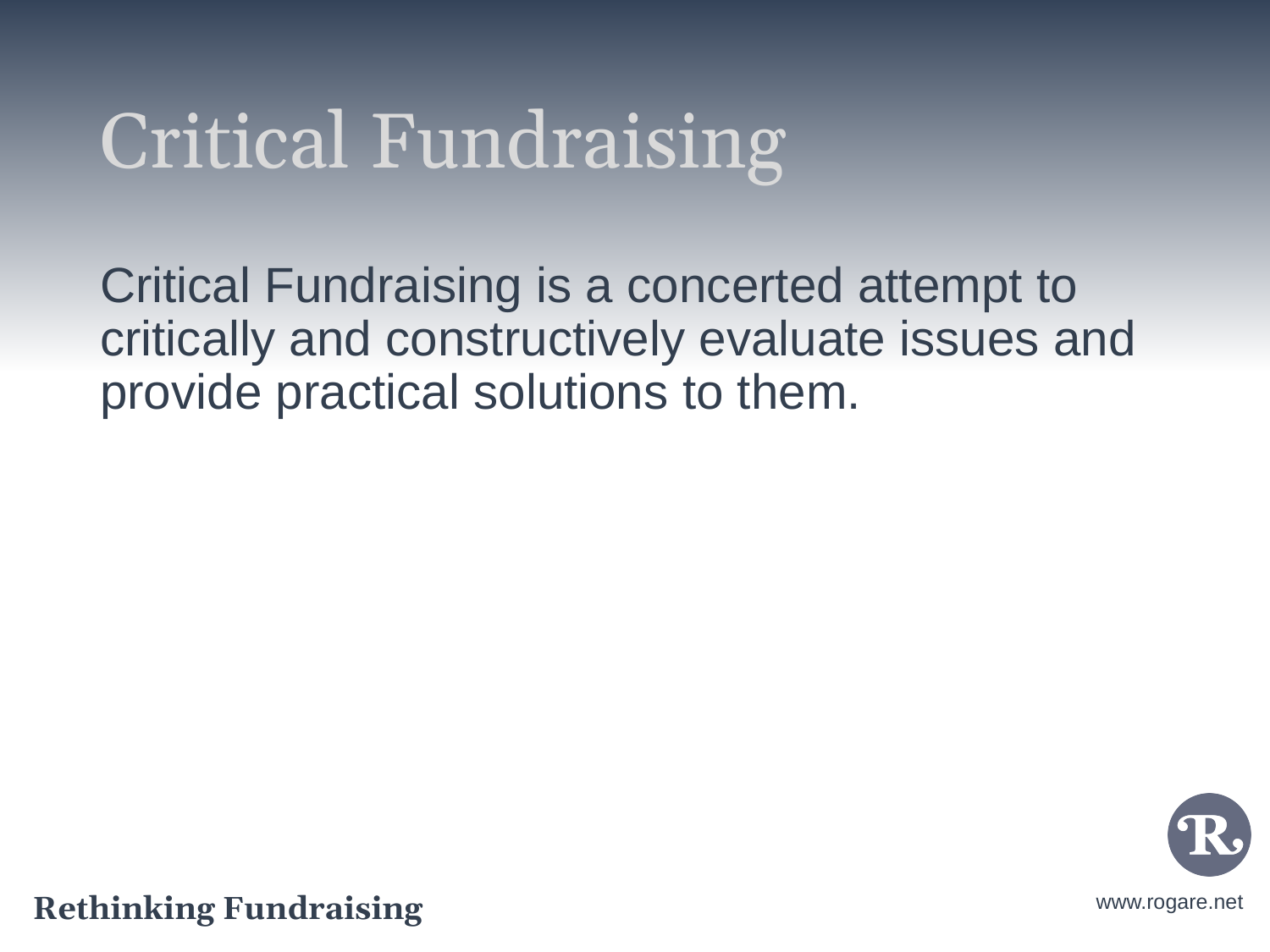

# Critical Fundraising
Critical Fundraising is a concerted attempt to critically and constructively evaluate issues and provide practical solutions to them.